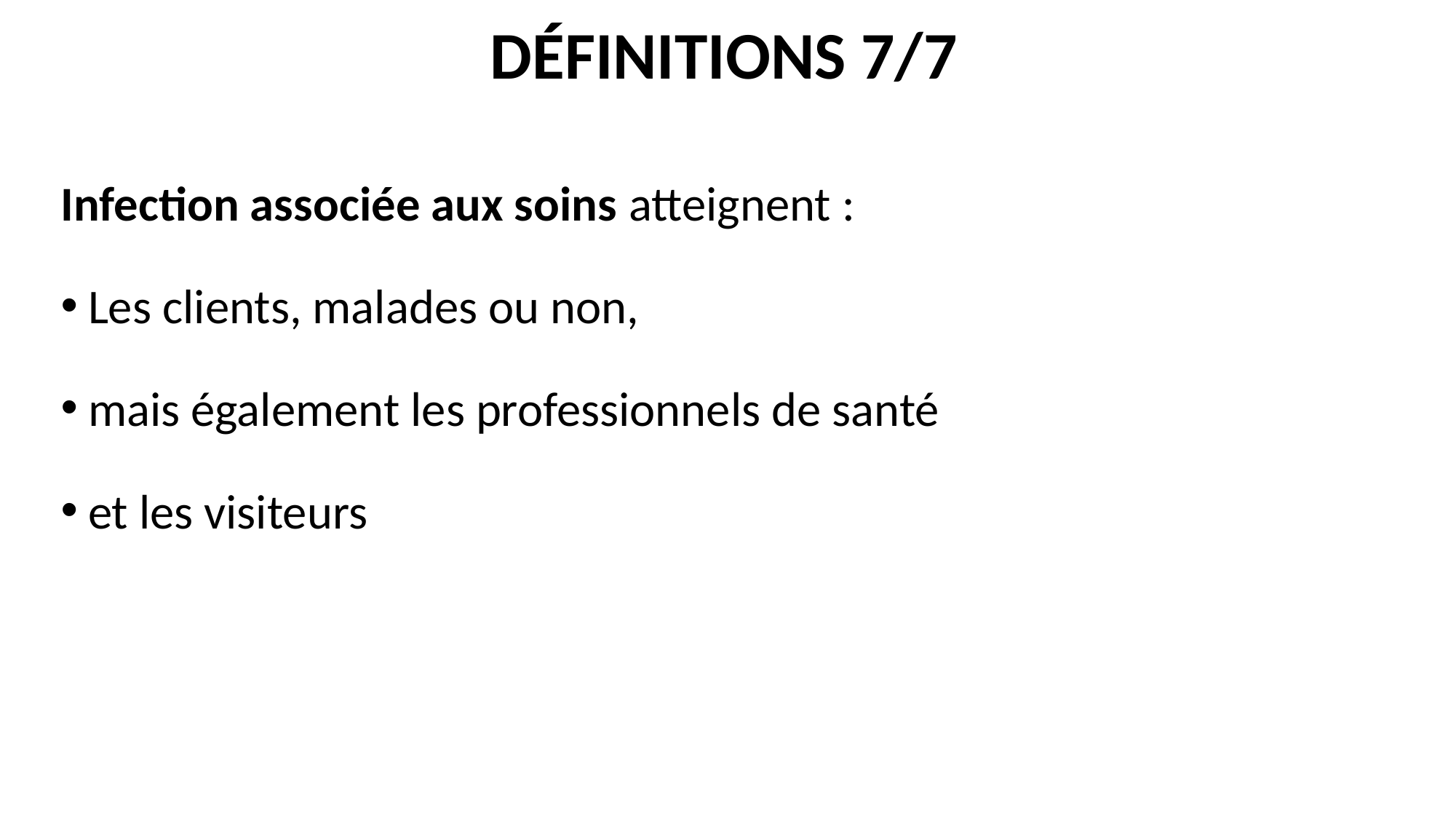

# DÉFINITIONS 7/7
Infection associée aux soins atteignent :
Les clients, malades ou non,
mais également les professionnels de santé
et les visiteurs